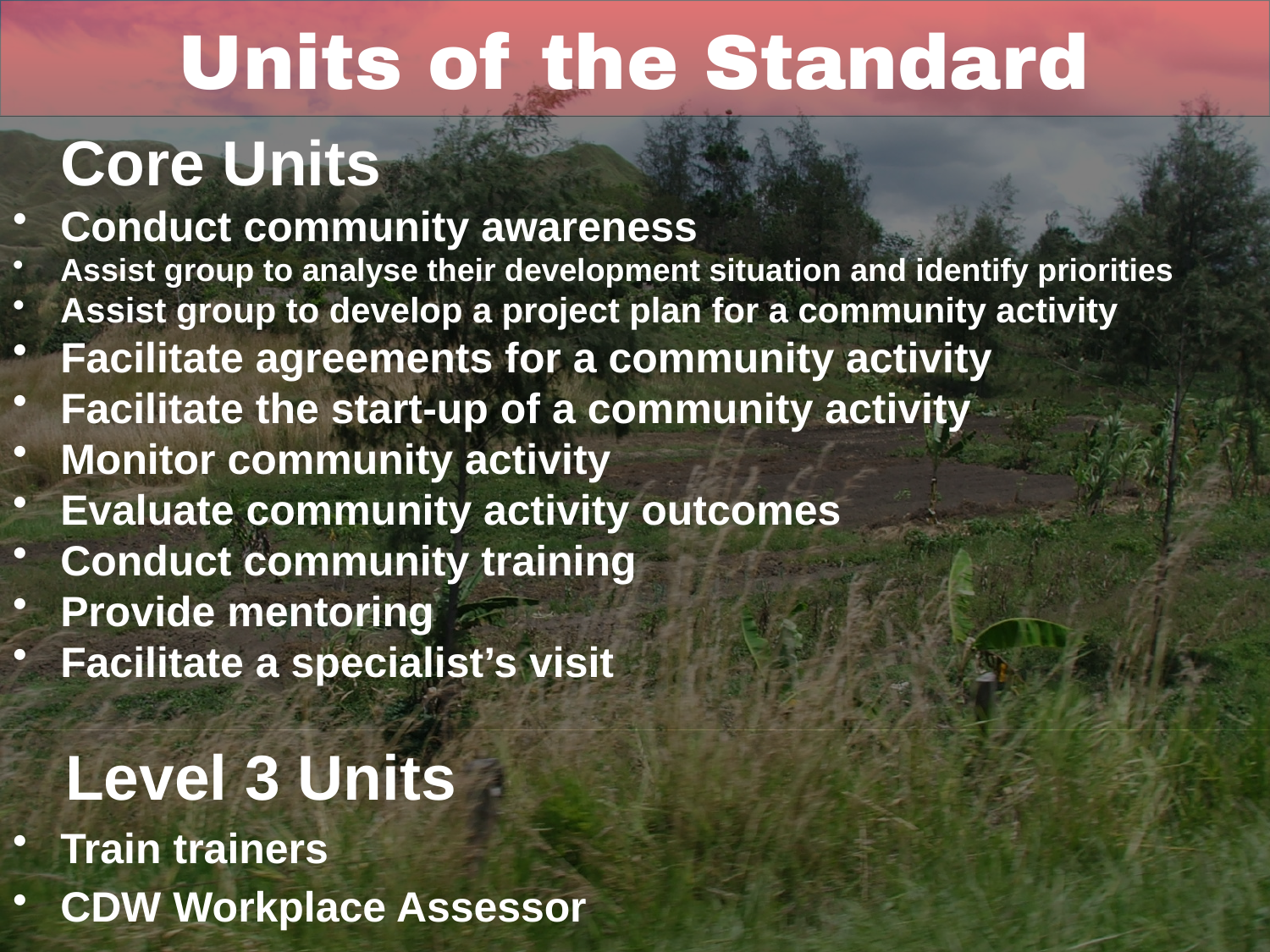

# Units of the Standard
	Core Units
Conduct community awareness
Assist group to analyse their development situation and identify priorities
Assist group to develop a project plan for a community activity
Facilitate agreements for a community activity
Facilitate the start-up of a community activity
Monitor community activity
Evaluate community activity outcomes
Conduct community training
Provide mentoring
Facilitate a specialist’s visit
   Level 3 Units
Train trainers
CDW Workplace Assessor